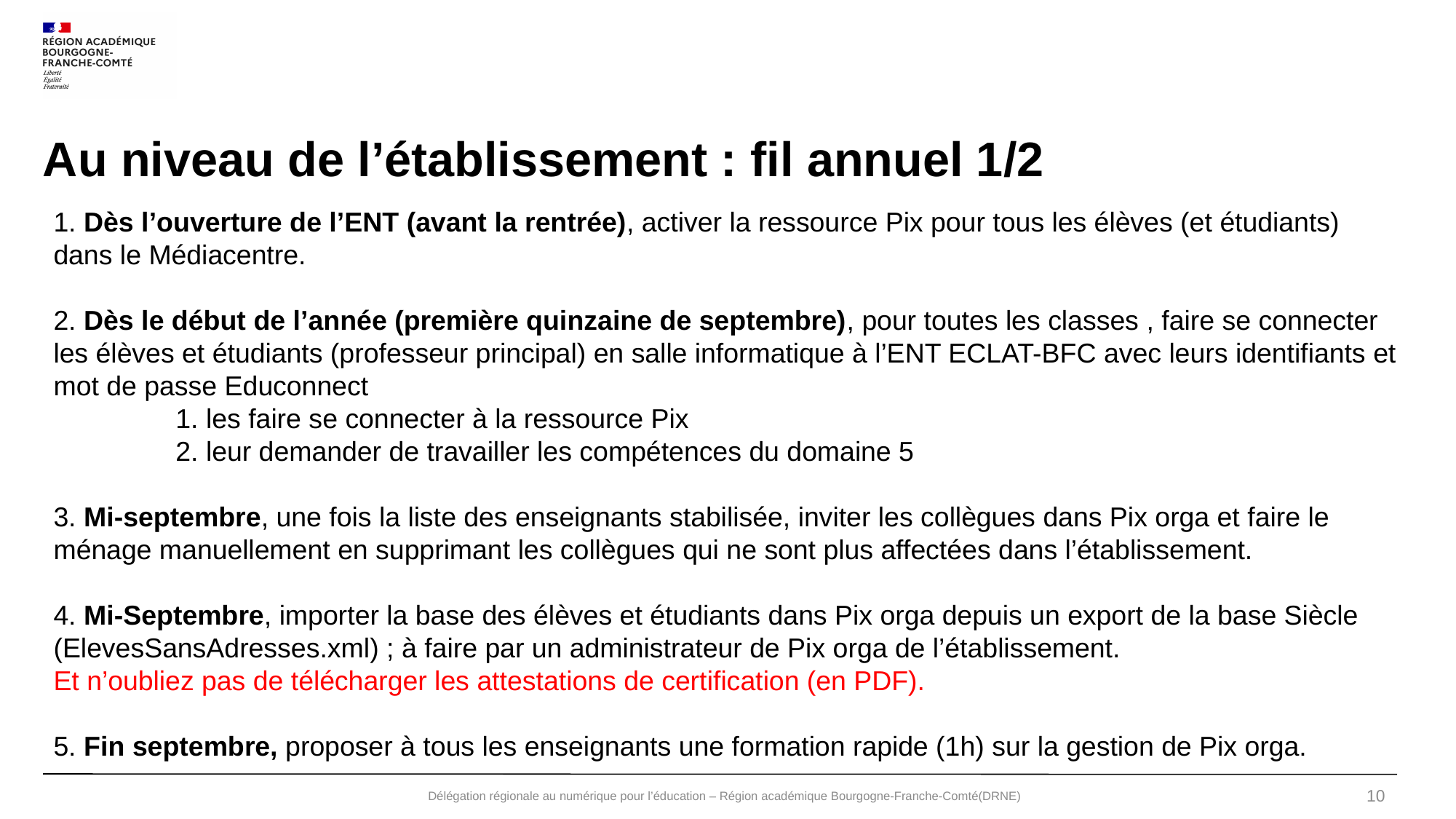

# Au niveau de l’établissement : fil annuel 1/2
1. Dès l’ouverture de l’ENT (avant la rentrée), activer la ressource Pix pour tous les élèves (et étudiants) dans le Médiacentre.

2. Dès le début de l’année (première quinzaine de septembre), pour toutes les classes , faire se connecter les élèves et étudiants (professeur principal) en salle informatique à l’ENT ECLAT-BFC avec leurs identifiants et mot de passe Educonnect
                1. les faire se connecter à la ressource Pix
                2. leur demander de travailler les compétences du domaine 5

3. Mi-septembre, une fois la liste des enseignants stabilisée, inviter les collègues dans Pix orga et faire le ménage manuellement en supprimant les collègues qui ne sont plus affectées dans l’établissement.

4. Mi-Septembre, importer la base des élèves et étudiants dans Pix orga depuis un export de la base Siècle (ElevesSansAdresses.xml) ; à faire par un administrateur de Pix orga de l’établissement.
Et n’oubliez pas de télécharger les attestations de certification (en PDF).

5. Fin septembre, proposer à tous les enseignants une formation rapide (1h) sur la gestion de Pix orga.

10
Délégation régionale au numérique pour l’éducation – Région académique Bourgogne-Franche-Comté(DRNE)